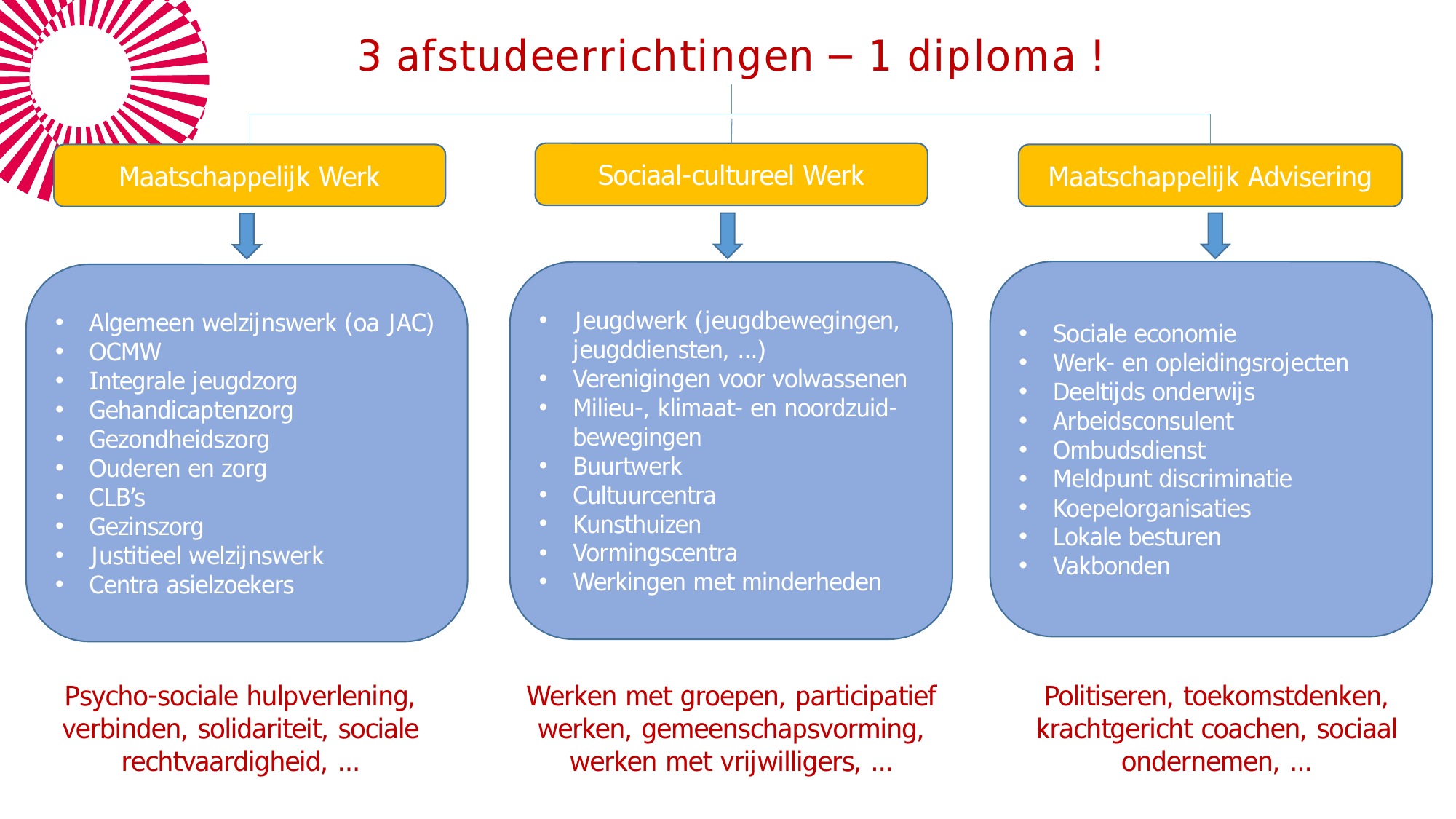

3 afstudeerrichtingen – 1 diploma !
Sociaal-cultureel Werk
Maatschappelijk Advisering
Maatschappelijk Werk

Sociale economie
Werk- en opleidingsrojecten
Deeltijds onderwijs
Arbeidsconsulent
Ombudsdienst
Meldpunt discriminatie
Koepelorganisaties
Lokale besturen
Vakbonden
Jeugdwerk (jeugdbewegingen, jeugddiensten, …)
Verenigingen voor volwassenen
Milieu-, klimaat- en noordzuid-bewegingen
Buurtwerk
Cultuurcentra
Kunsthuizen
Vormingscentra
Werkingen met minderheden
Algemeen welzijnswerk (oa JAC)
OCMW
Integrale jeugdzorg
Gehandicaptenzorg
Gezondheidszorg
Ouderen en zorg
CLB’s
Gezinszorg
Justitieel welzijnswerk
Centra asielzoekers

Psycho-sociale hulpverlening, verbinden, solidariteit, sociale rechtvaardigheid, …
Werken met groepen, participatief werken, gemeenschapsvorming, werken met vrijwilligers, …
Politiseren, toekomstdenken, krachtgericht coachen, sociaal ondernemen, …